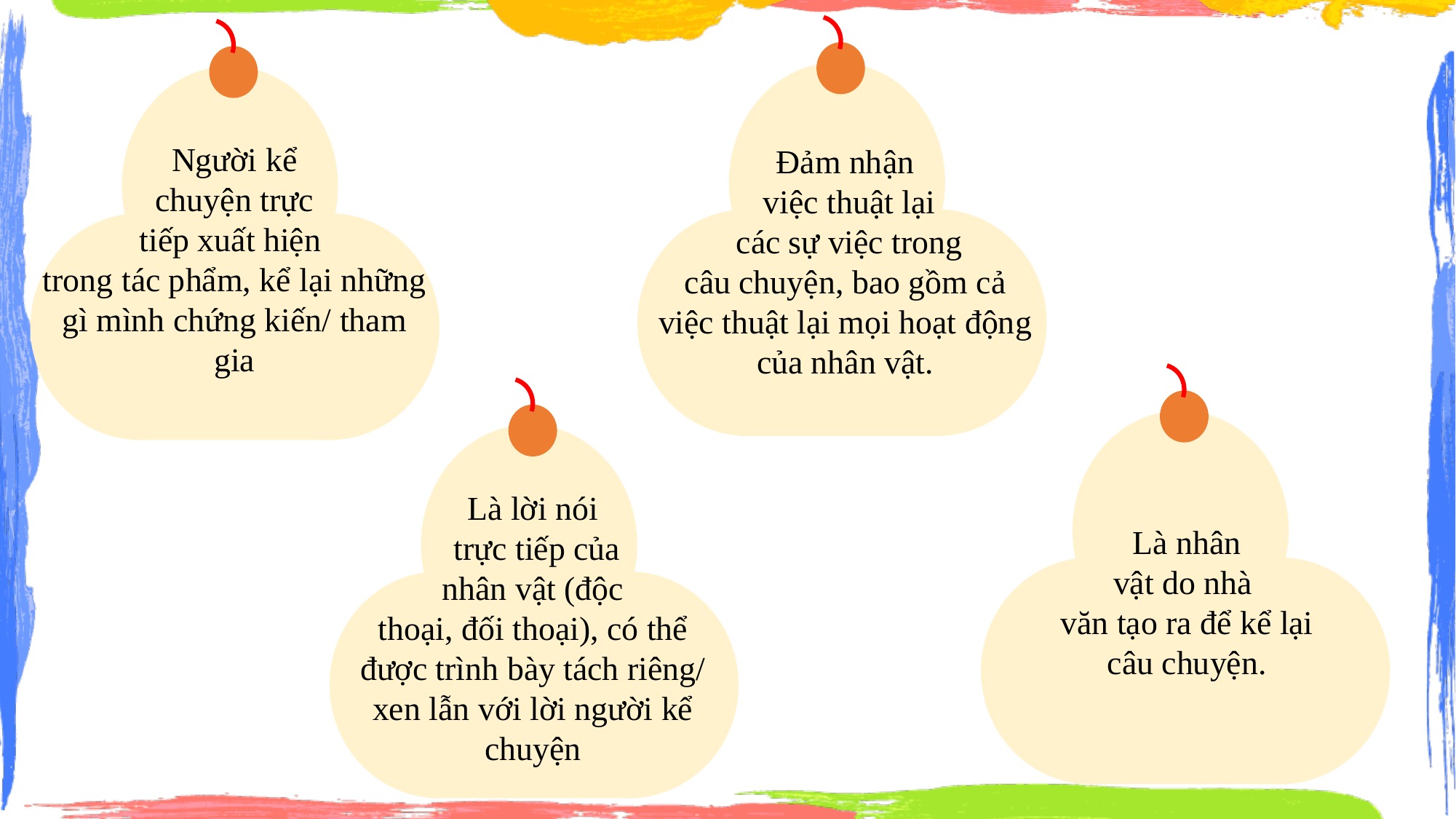

Đảm nhận
 việc thuật lại
 các sự việc trong
câu chuyện, bao gồm cả việc thuật lại mọi hoạt động của nhân vật.

Người kể
 chuyện trực
tiếp xuất hiện
trong tác phẩm, kể lại những gì mình chứng kiến/ tham gia

Là nhân
vật do nhà
văn tạo ra để kể lại
câu chuyện.

Là lời nói
 trực tiếp của
nhân vật (độc
thoại, đối thoại), có thể được trình bày tách riêng/ xen lẫn với lời người kể chuyện